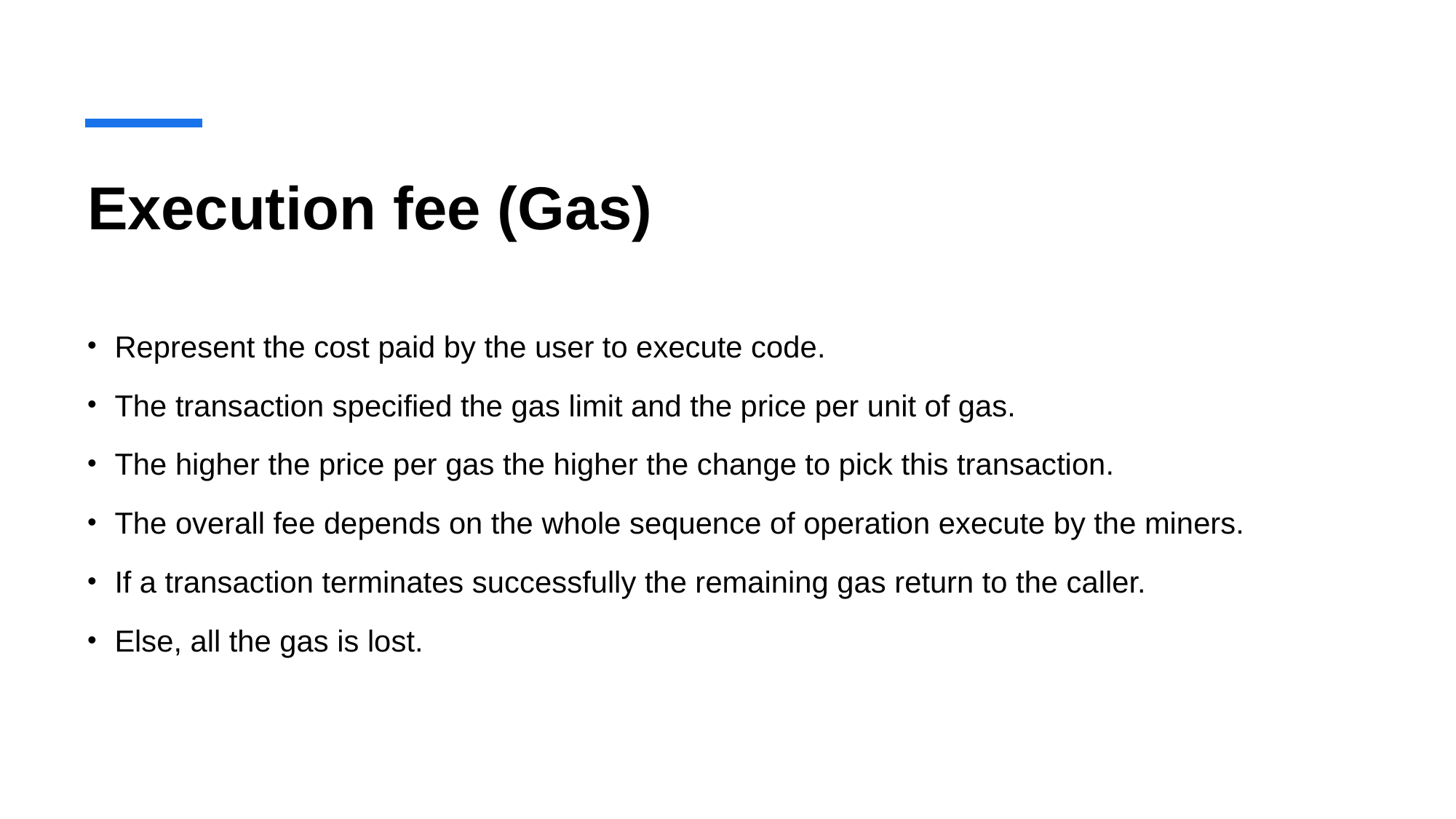

# Execution fee (Gas)
Represent the cost paid by the user to execute code.
The transaction specified the gas limit and the price per unit of gas.
The higher the price per gas the higher the change to pick this transaction.
The overall fee depends on the whole sequence of operation execute by the miners.
If a transaction terminates successfully the remaining gas return to the caller.
Else, all the gas is lost.